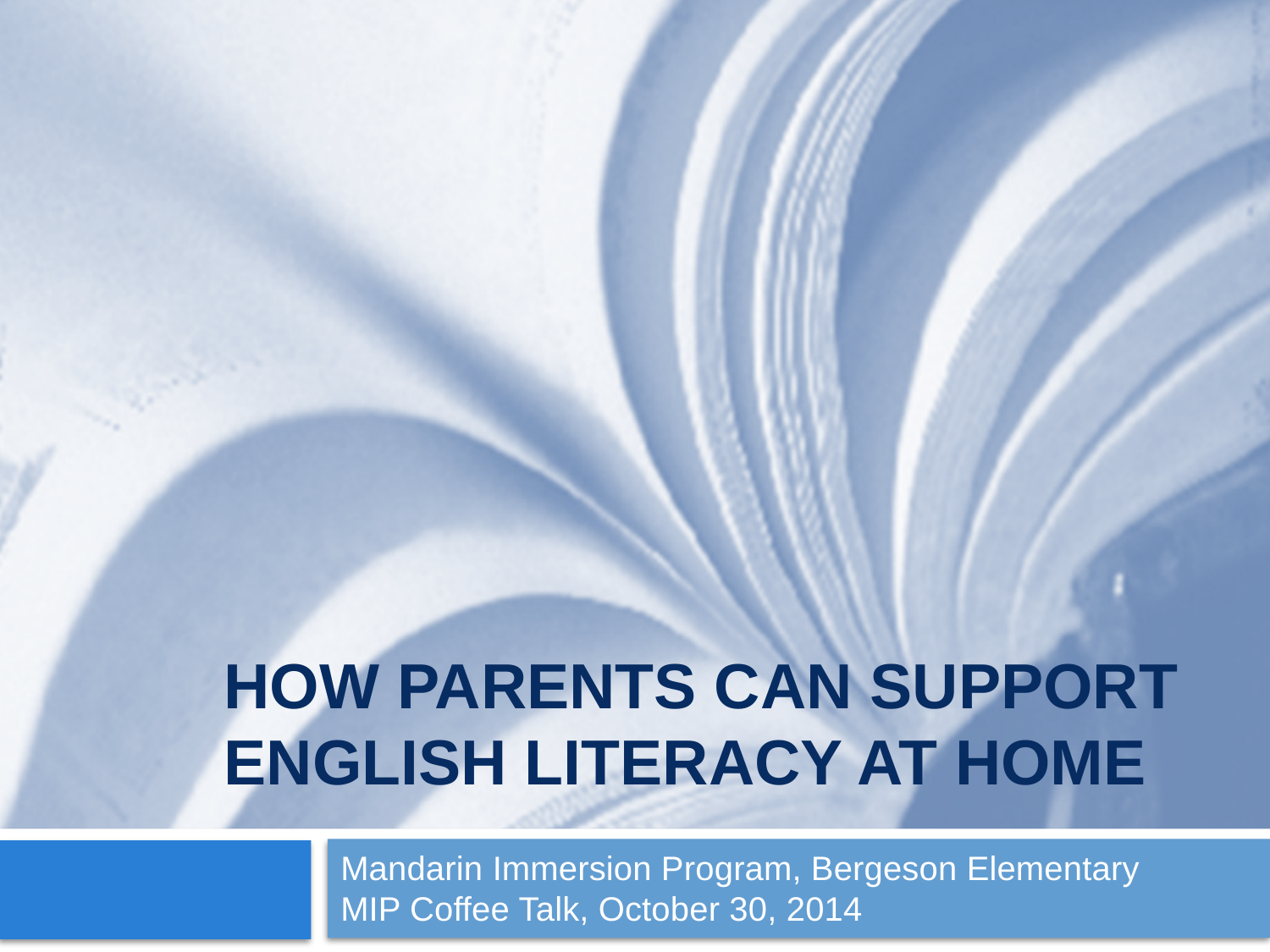

# How Parents Can Support English Literacy at Home
Mandarin Immersion Program, Bergeson Elementary
MIP Coffee Talk, October 30, 2014